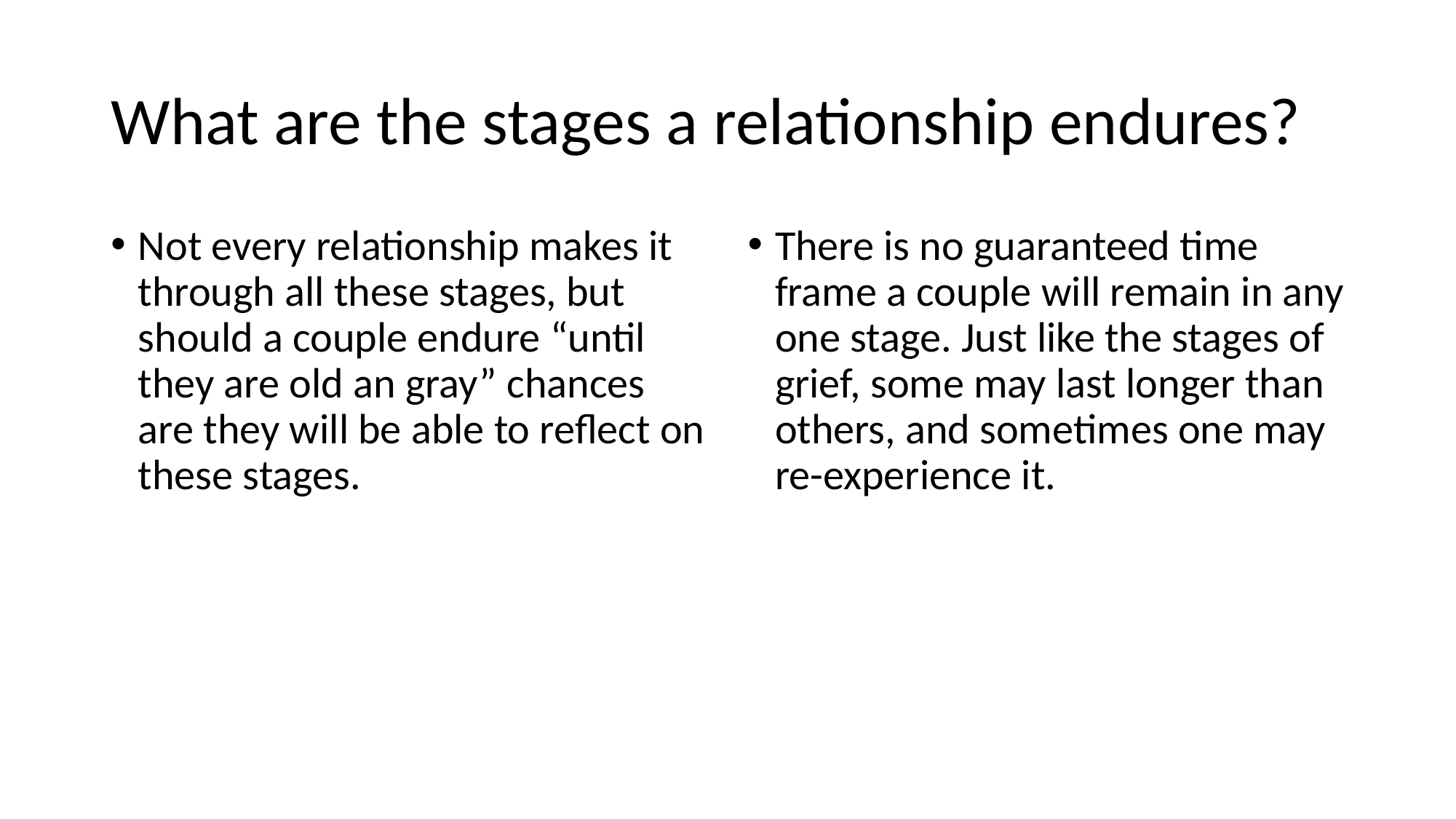

# What are the stages a relationship endures?
Not every relationship makes it through all these stages, but should a couple endure “until they are old an gray” chances are they will be able to reflect on these stages.
There is no guaranteed time frame a couple will remain in any one stage. Just like the stages of grief, some may last longer than others, and sometimes one may re-experience it.